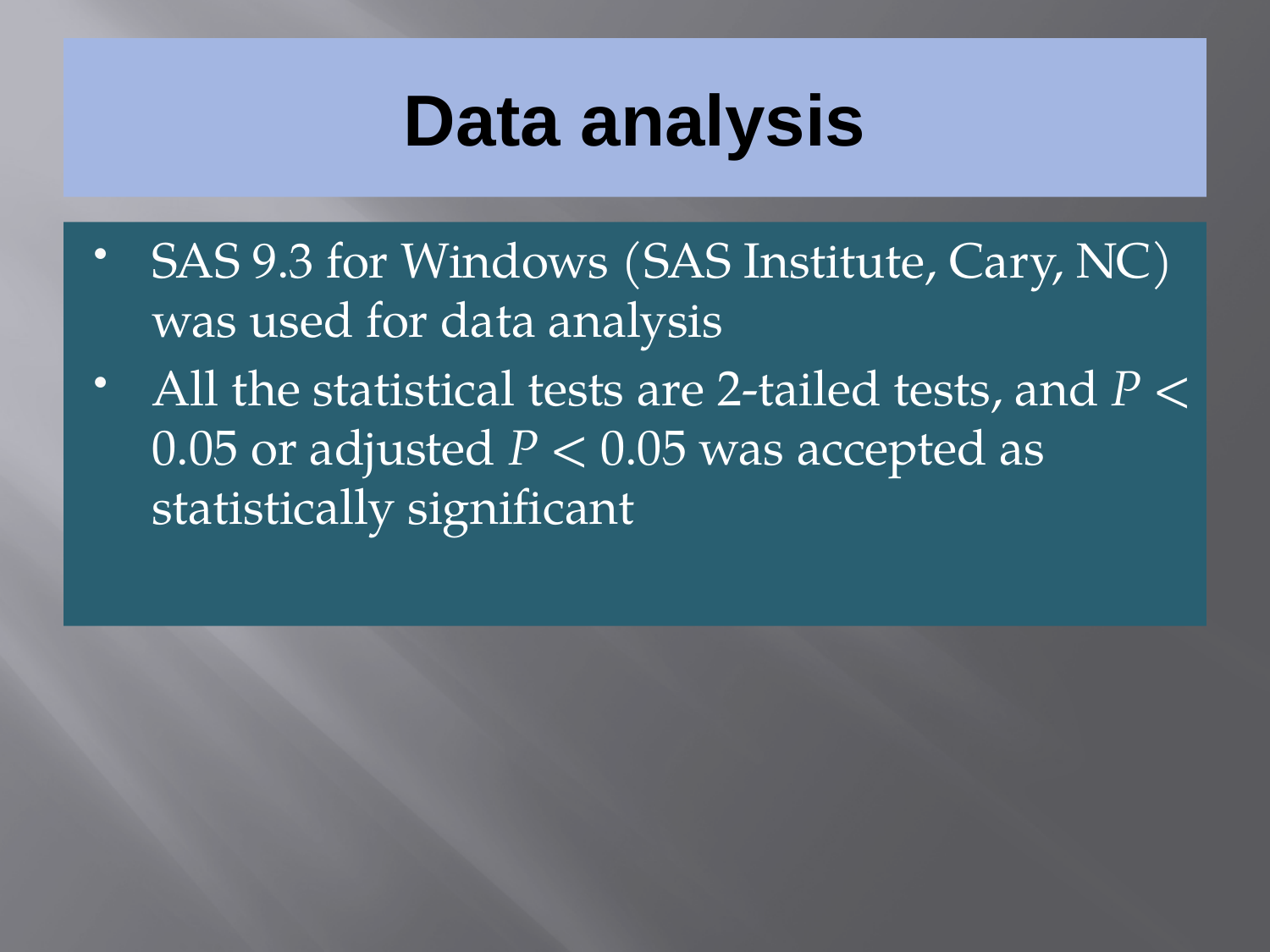

# Data analysis
SAS 9.3 for Windows (SAS Institute, Cary, NC) was used for data analysis
All the statistical tests are 2-tailed tests, and P < 0.05 or adjusted P < 0.05 was accepted as statistically significant